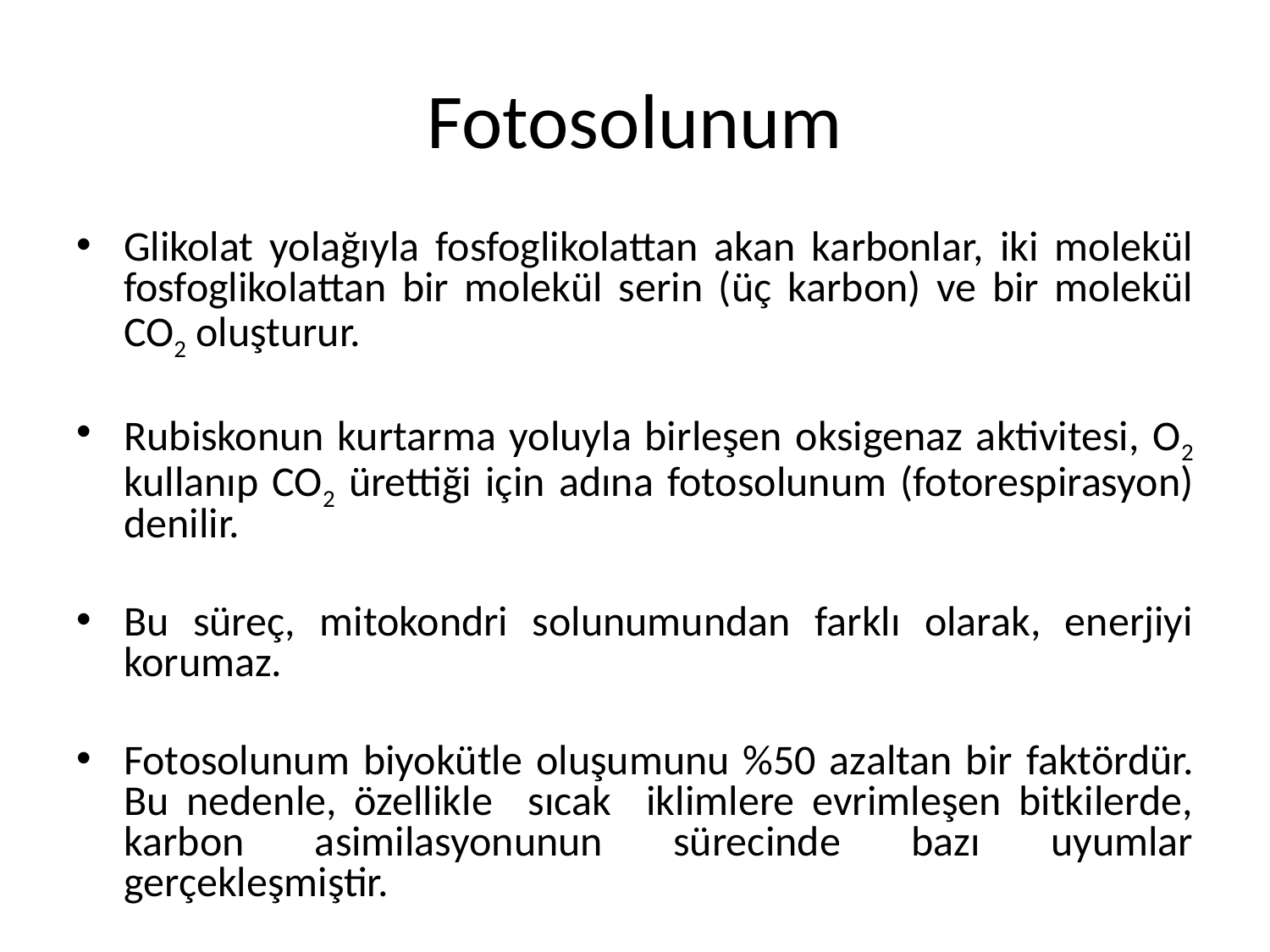

# Fotosolunum
Glikolat yolağıyla fosfoglikolattan akan karbonlar, iki molekül fosfoglikolattan bir molekül serin (üç karbon) ve bir molekül CO2 oluşturur.

Rubiskonun kurtarma yoluyla birleşen oksigenaz aktivitesi, O2 kullanıp CO2 ürettiği için adına fotosolunum (fotorespirasyon) denilir.

Bu süreç, mitokondri solunumundan farklı olarak, enerjiyi korumaz.

Fotosolunum biyokütle oluşumunu %50 azaltan bir faktördür. Bu nedenle, özellikle  sıcak  iklimlere evrimleşen bitkilerde, karbon asimilasyonunun sürecinde bazı uyumlar gerçekleşmiştir.